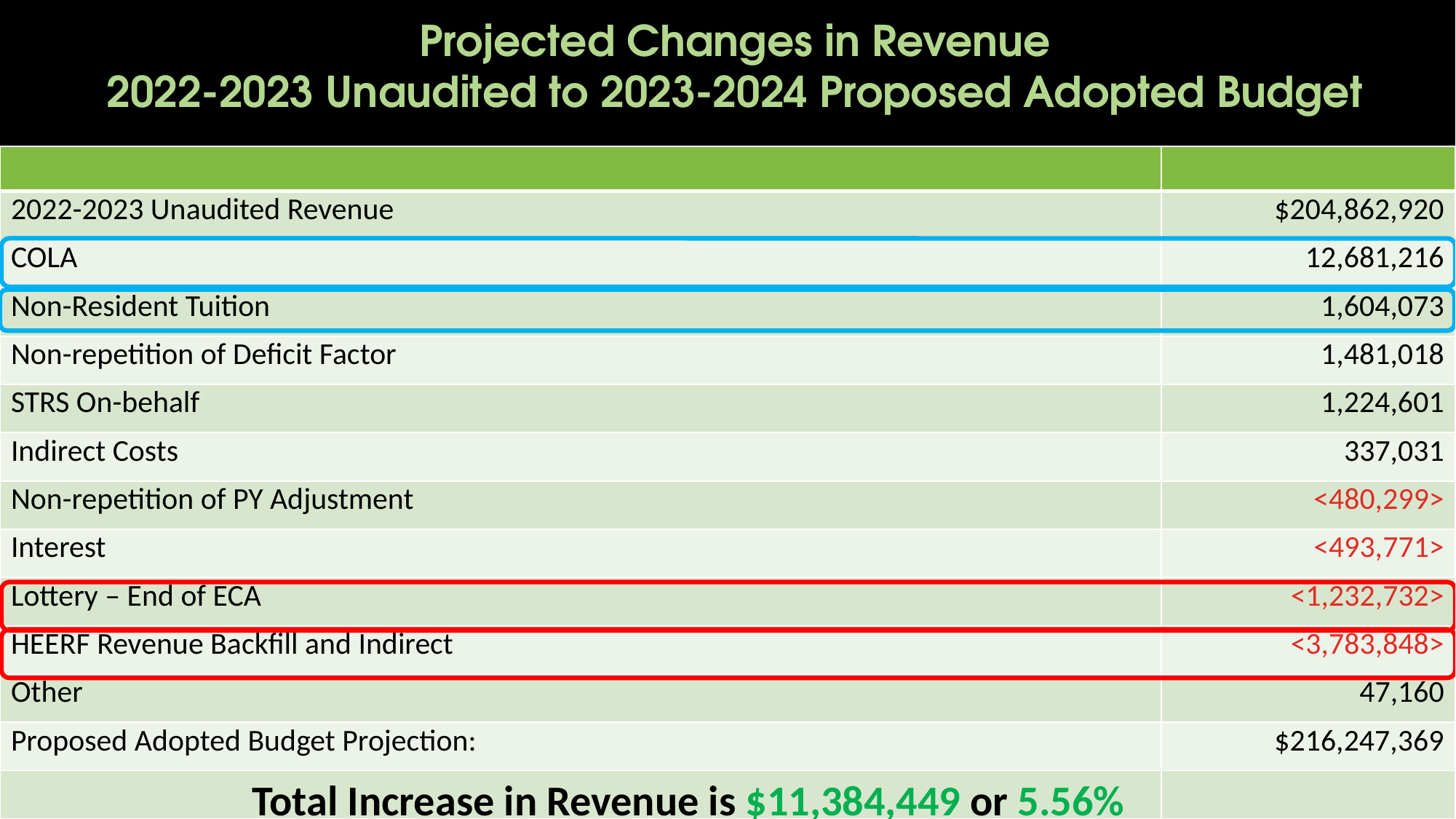

Projected Changes in Revenue
2022-2023 Unaudited to 2023-2024 Proposed Adopted Budget
#
|  |  |
| --- | --- |
| 2022-2023 Unaudited Revenue | $204,862,920 |
| COLA | 12,681,216 |
| Non-Resident Tuition | 1,604,073 |
| Non-repetition of Deficit Factor | 1,481,018 |
| STRS On-behalf | 1,224,601 |
| Indirect Costs | 337,031 |
| Non-repetition of PY Adjustment | <480,299> |
| Interest | <493,771> |
| Lottery – End of ECA | <1,232,732> |
| HEERF Revenue Backfill and Indirect | <3,783,848> |
| Other | 47,160 |
| Proposed Adopted Budget Projection: | $216,247,369 |
|  |  |

Total Increase in Revenue is $11,384,449 or 5.56%